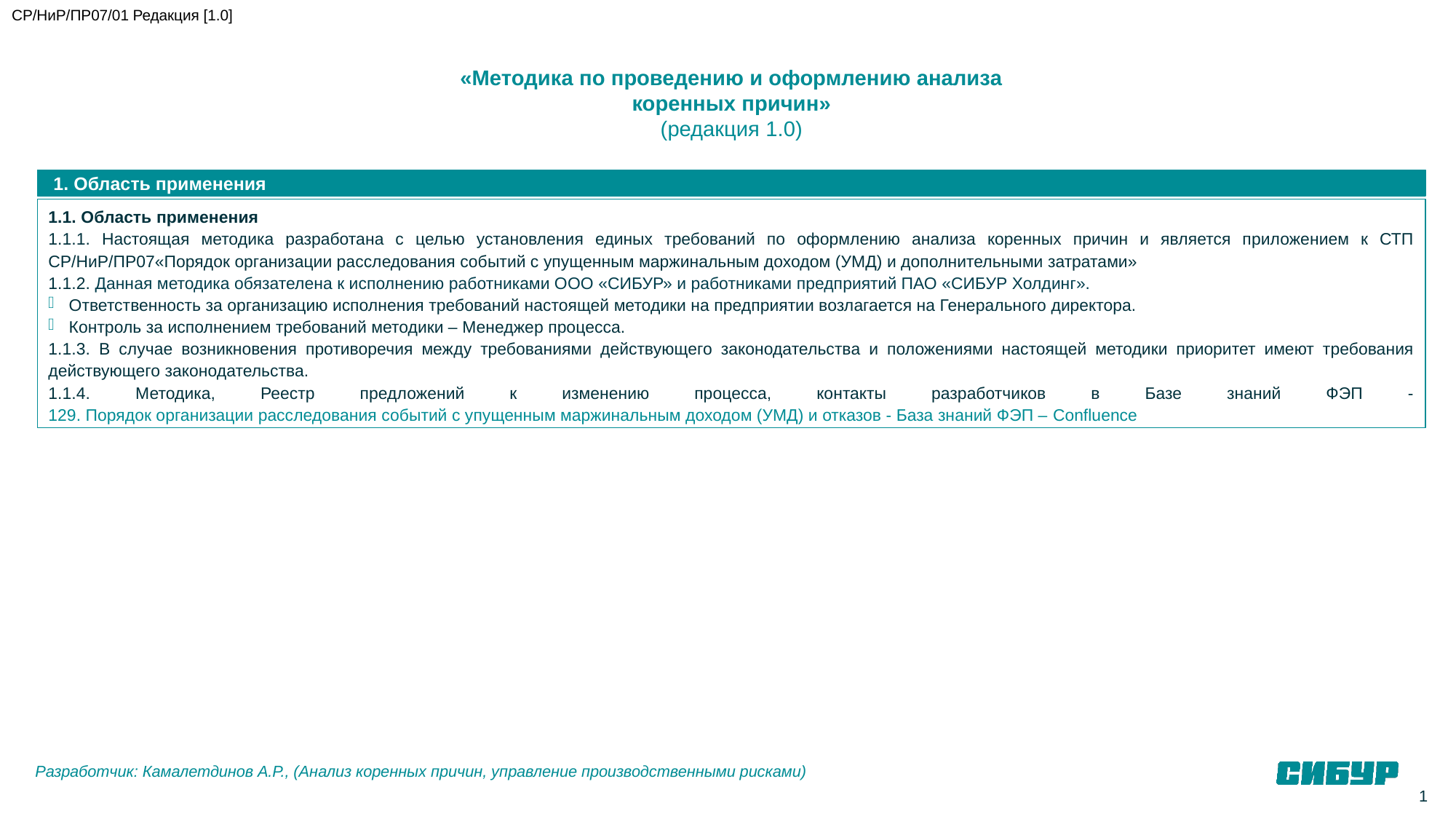

СР/НиР/ПР07/01 Редакция [1.0]
«Методика по проведению и оформлению анализа коренных причин»
(редакция 1.0)
 1. Область применения
1.1. Область применения
1.1.1. Настоящая методика разработана с целью установления единых требований по оформлению анализа коренных причин и является приложением к СТП СР/НиР/ПР07«Порядок организации расследования событий с упущенным маржинальным доходом (УМД) и дополнительными затратами»
1.1.2. Данная методика обязателена к исполнению работниками ООО «СИБУР» и работниками предприятий ПАО «СИБУР Холдинг».
Ответственность за организацию исполнения требований настоящей методики на предприятии возлагается на Генерального директора.
Контроль за исполнением требований методики – Менеджер процесса.
1.1.3. В случае возникновения противоречия между требованиями действующего законодательства и положениями настоящей методики приоритет имеют требования действующего законодательства.
1.1.4. Методика, Реестр предложений к изменению процесса, контакты разработчиков в Базе знаний ФЭП - 129. Порядок организации расследования событий с упущенным маржинальным доходом (УМД) и отказов - База знаний ФЭП – Confluence
Разработчик: Камалетдинов А.Р., (Анализ коренных причин, управление производственными рисками)
1